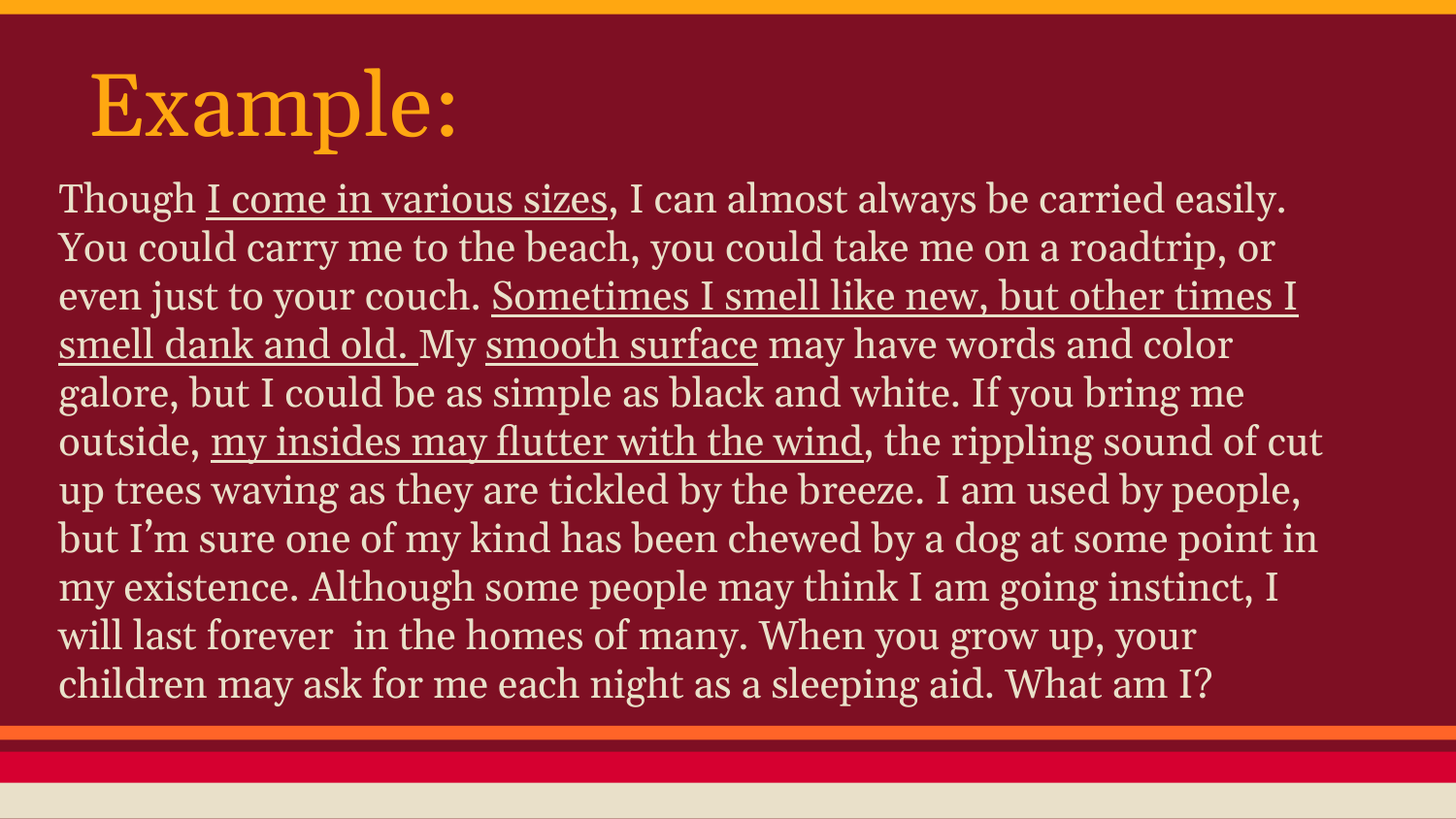

# Example:
Though I come in various sizes, I can almost always be carried easily. You could carry me to the beach, you could take me on a roadtrip, or even just to your couch. Sometimes I smell like new, but other times I smell dank and old. My smooth surface may have words and color galore, but I could be as simple as black and white. If you bring me outside, my insides may flutter with the wind, the rippling sound of cut up trees waving as they are tickled by the breeze. I am used by people, but I’m sure one of my kind has been chewed by a dog at some point in my existence. Although some people may think I am going instinct, I will last forever  in the homes of many. When you grow up, your children may ask for me each night as a sleeping aid. What am I?